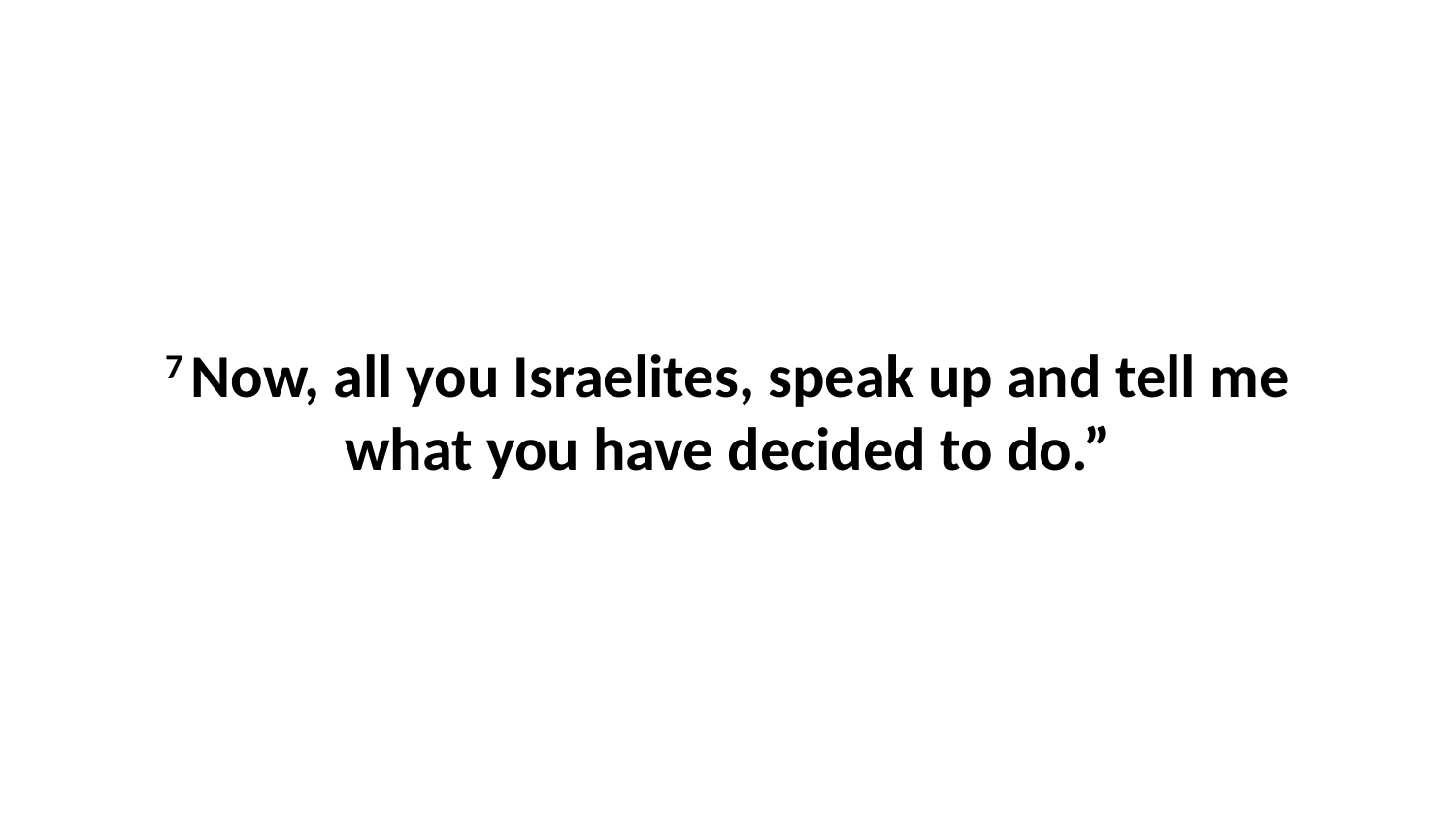

7 Now, all you Israelites, speak up and tell me what you have decided to do.”